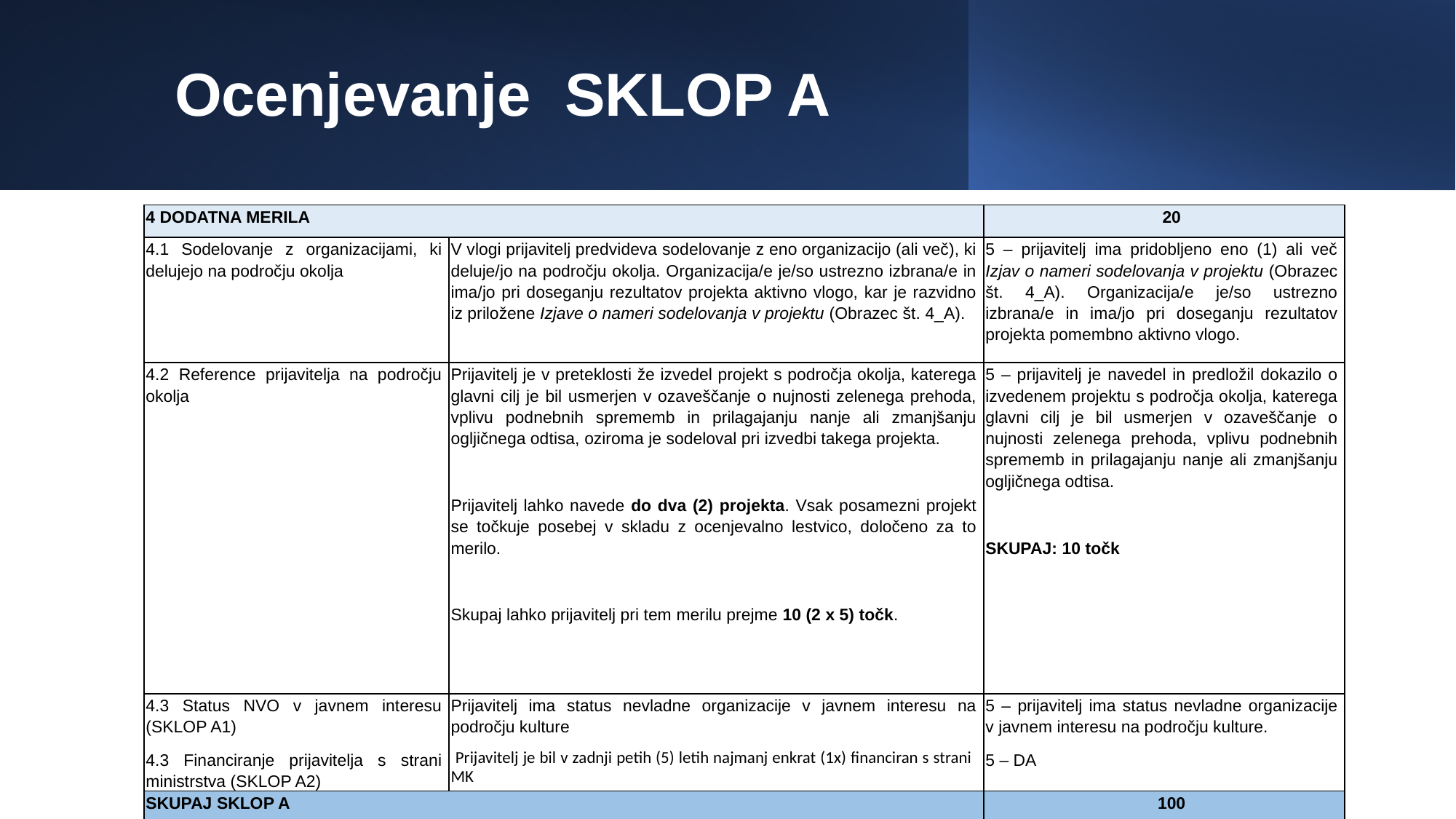

# Ocenjevanje  SKLOP A
| 4 DODATNA MERILA |  | 20 |
| --- | --- | --- |
| 4.1 Sodelovanje z organizacijami, ki delujejo na področju okolja | V vlogi prijavitelj predvideva sodelovanje z eno organizacijo (ali več), ki deluje/jo na področju okolja. Organizacija/e je/so ustrezno izbrana/e in ima/jo pri doseganju rezultatov projekta aktivno vlogo, kar je razvidno iz priložene Izjave o nameri sodelovanja v projektu (Obrazec št. 4\_A). | 5 – prijavitelj ima pridobljeno eno (1) ali več Izjav o nameri sodelovanja v projektu (Obrazec št. 4\_A). Organizacija/e je/so ustrezno izbrana/e in ima/jo pri doseganju rezultatov projekta pomembno aktivno vlogo. |
| 4.2 Reference prijavitelja na področju okolja | Prijavitelj je v preteklosti že izvedel projekt s področja okolja, katerega glavni cilj je bil usmerjen v ozaveščanje o nujnosti zelenega prehoda, vplivu podnebnih sprememb in prilagajanju nanje ali zmanjšanju ogljičnega odtisa, oziroma je sodeloval pri izvedbi takega projekta.   Prijavitelj lahko navede do dva (2) projekta. Vsak posamezni projekt se točkuje posebej v skladu z ocenjevalno lestvico, določeno za to merilo.   Skupaj lahko prijavitelj pri tem merilu prejme 10 (2 x 5) točk. | 5 – prijavitelj je navedel in predložil dokazilo o izvedenem projektu s področja okolja, katerega glavni cilj je bil usmerjen v ozaveščanje o nujnosti zelenega prehoda, vplivu podnebnih sprememb in prilagajanju nanje ali zmanjšanju ogljičnega odtisa.   SKUPAJ: 10 točk |
| 4.3 Status NVO v javnem interesu (SKLOP A1) 4.3 Financiranje prijavitelja s strani ministrstva (SKLOP A2) | Prijavitelj ima status nevladne organizacije v javnem interesu na področju kulture Prijavitelj je bil v zadnji petih (5) letih najmanj enkrat (1x) financiran s strani MK | 5 – prijavitelj ima status nevladne organizacije v javnem interesu na področju kulture. 5 – DA |
| SKUPAJ SKLOP A |  | 100 |